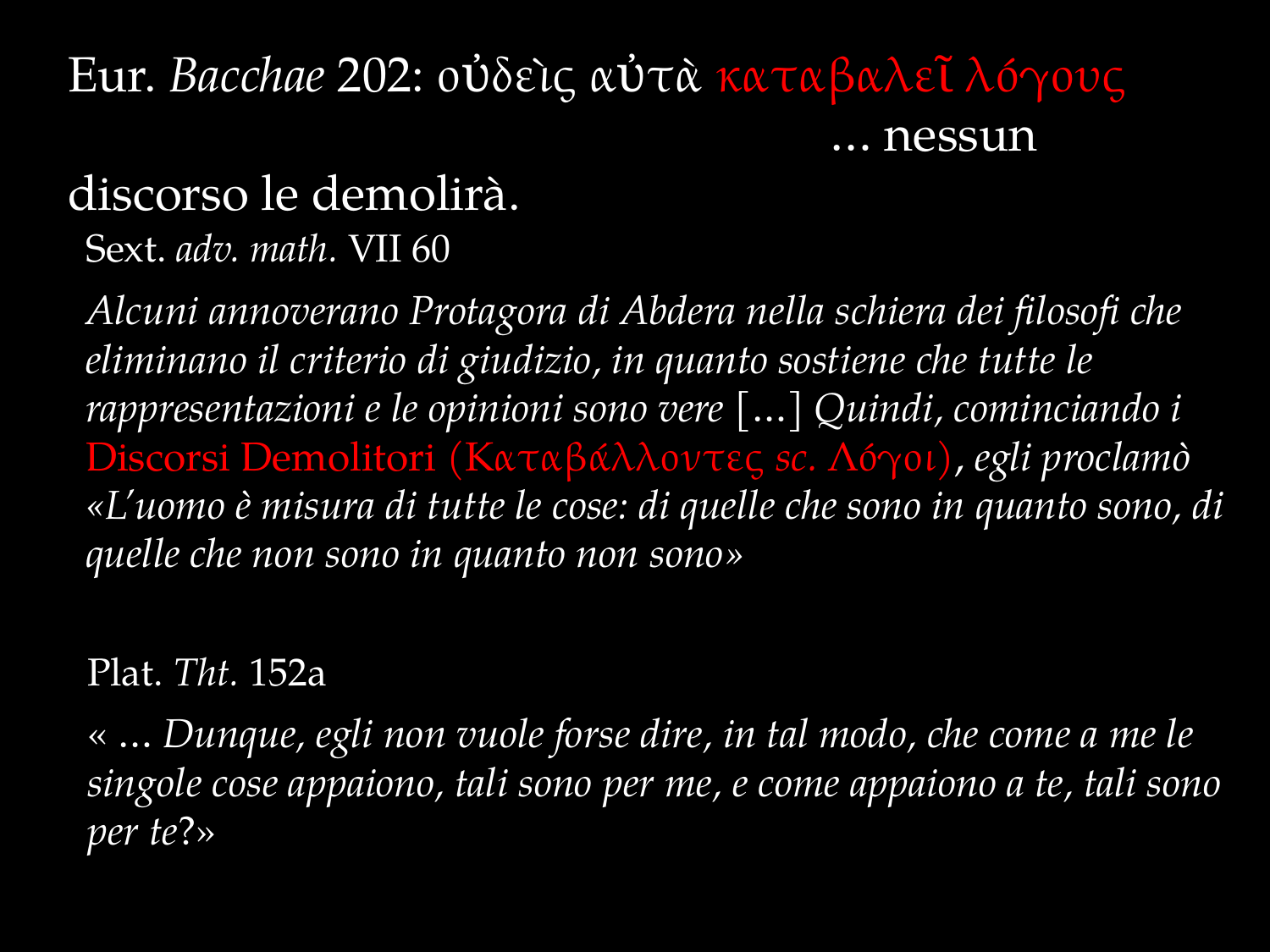

Eur. Bacchae 202: οὐδεὶς αὐτὰ καταβαλεῖ λόγους
						… nessun discorso le demolirà.

Sext. adv. math. VII 60
Alcuni annoverano Protagora di Abdera nella schiera dei filosofi che eliminano il criterio di giudizio, in quanto sostiene che tutte le rappresentazioni e le opinioni sono vere […] Quindi, cominciando i Discorsi Demolitori (Καταβάλλοντες sc. Λόγοι), egli proclamò «L’uomo è misura di tutte le cose: di quelle che sono in quanto sono, di quelle che non sono in quanto non sono»
Plat. Tht. 152a
« … Dunque, egli non vuole forse dire, in tal modo, che come a me le singole cose appaiono, tali sono per me, e come appaiono a te, tali sono per te?»